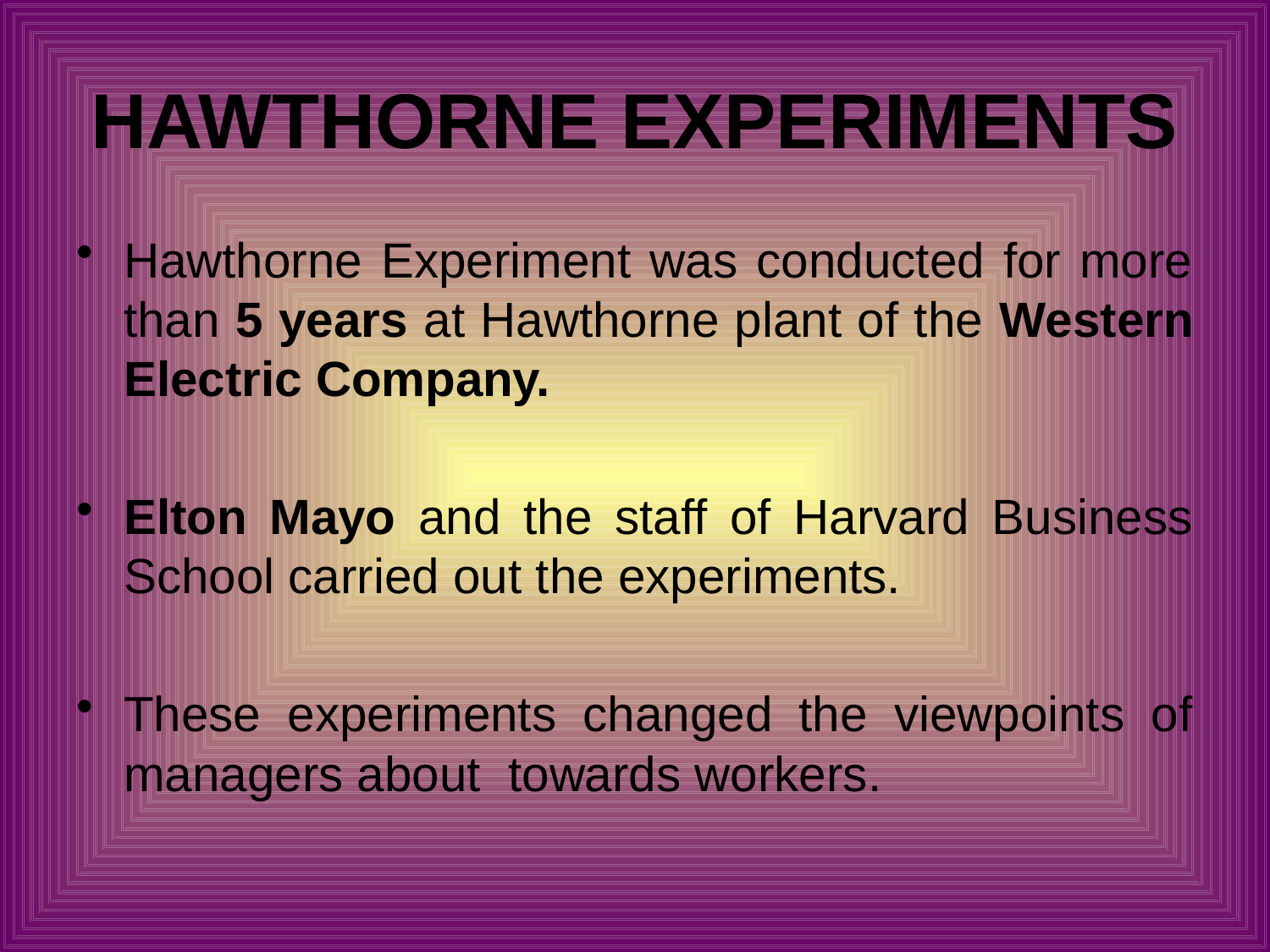

# HAWTHORNE EXPERIMENTS
Hawthorne Experiment was conducted for more than 5 years at Hawthorne plant of the Western Electric Company.

Elton Mayo and the staff of Harvard Business School carried out the experiments.

These experiments changed the viewpoints of managers about  towards workers.